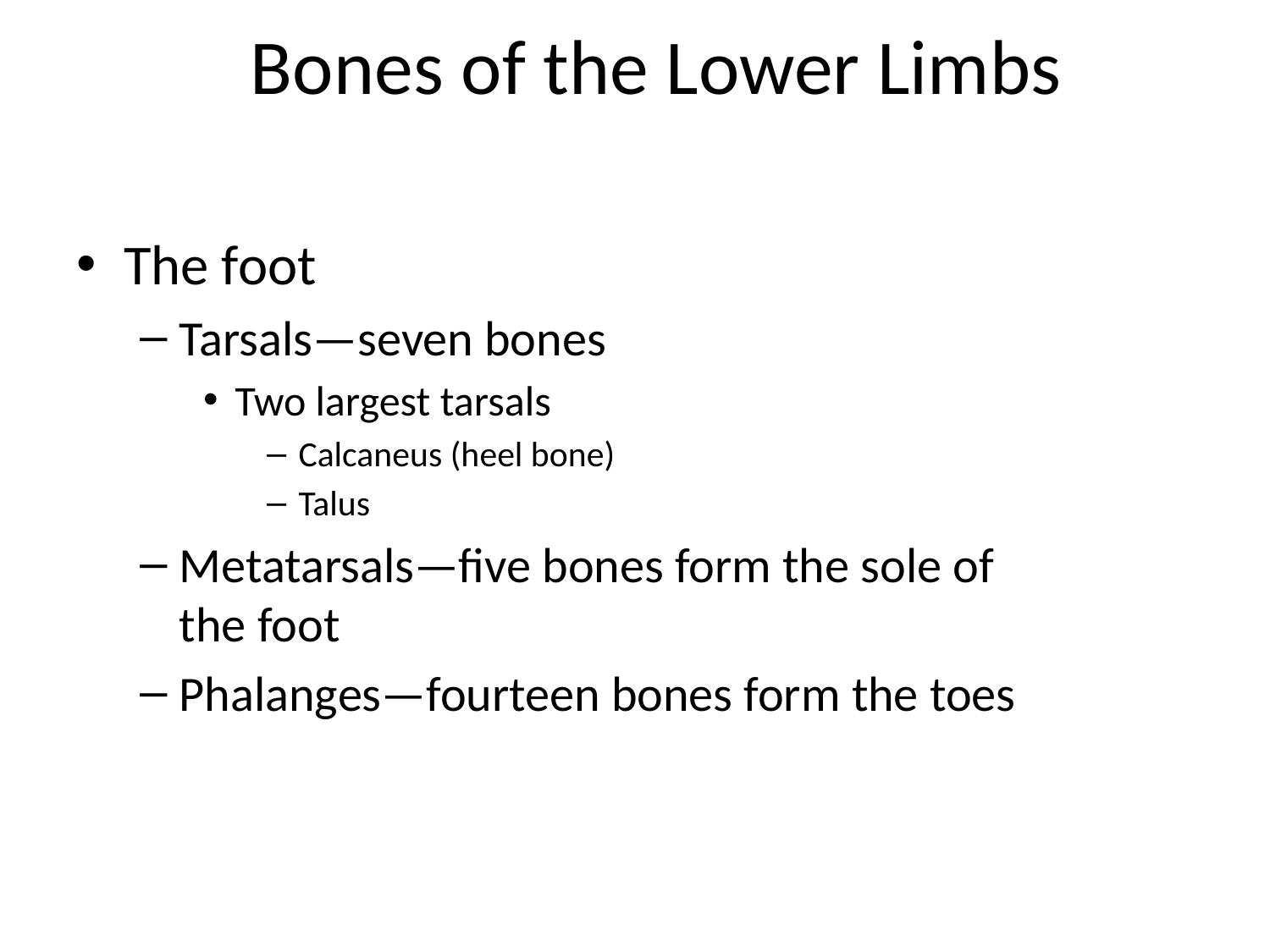

The foot
Tarsals—seven bones
Two largest tarsals
Calcaneus (heel bone)
Talus
Metatarsals—five bones form the sole of
the foot
Phalanges—fourteen bones form the toes
Bones of the Lower Limbs